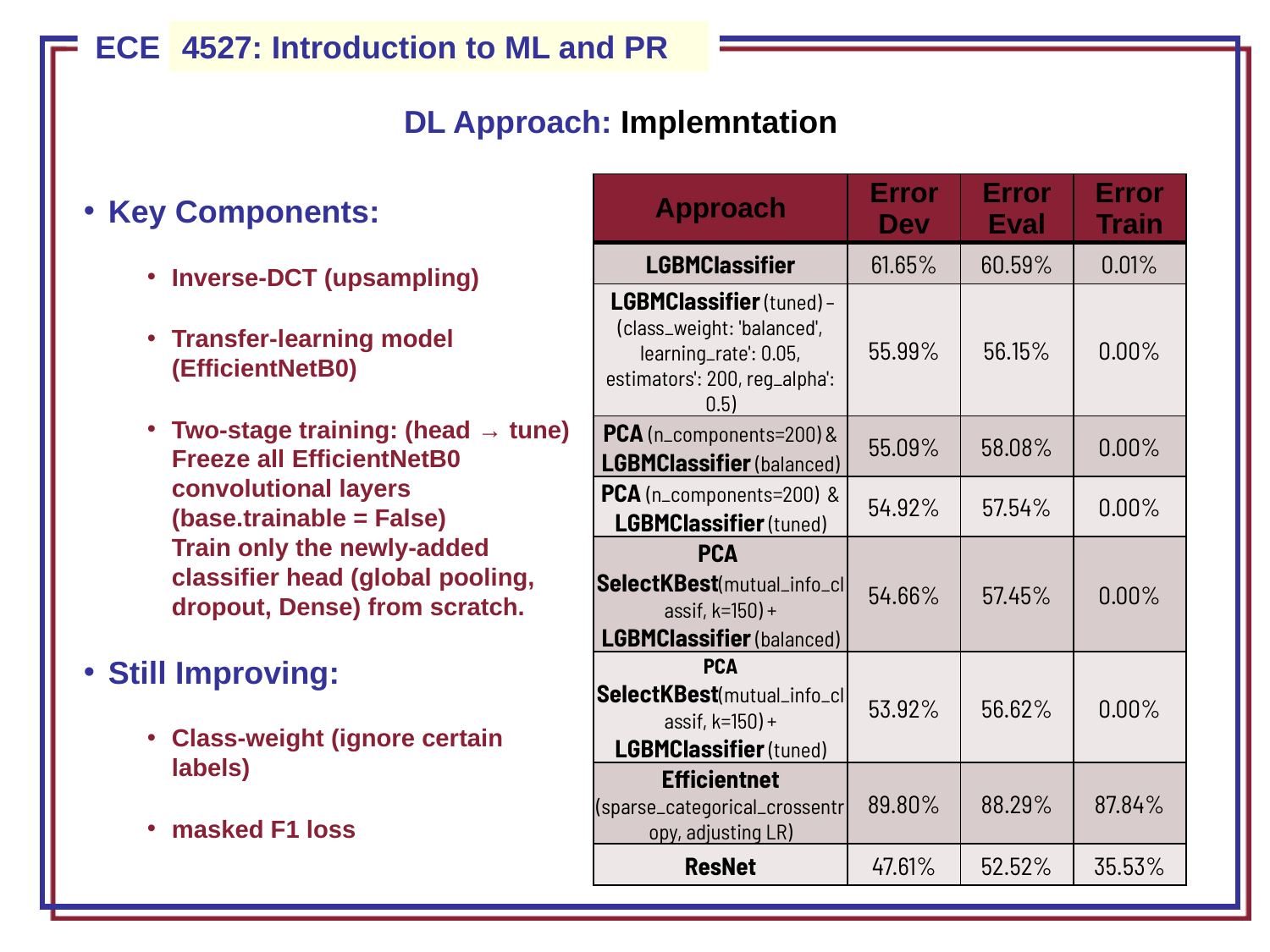

4527: Introduction to ML and PR
DL Approach: Implemntation
| Approach | Error Dev | Error Eval | Error Train |
| --- | --- | --- | --- |
| LGBMClassifier | 61.65% | 60.59% | 0.01% |
| LGBMClassifier (tuned) – (class\_weight: 'balanced', learning\_rate': 0.05, estimators': 200, reg\_alpha': 0.5) | 55.99% | 56.15% | 0.00% |
| PCA (n\_components=200) & LGBMClassifier (balanced) | 55.09% | 58.08% | 0.00% |
| PCA (n\_components=200) & LGBMClassifier (tuned) | 54.92% | 57.54% | 0.00% |
| PCA SelectKBest(mutual\_info\_classif, k=150) + LGBMClassifier (balanced) | 54.66% | 57.45% | 0.00% |
| PCA SelectKBest(mutual\_info\_classif, k=150) + LGBMClassifier (tuned) | 53.92% | 56.62% | 0.00% |
| Efficientnet (sparse\_categorical\_crossentropy, adjusting LR) | 89.80% | 88.29% | 87.84% |
| ResNet | 47.61% | 52.52% | 35.53% |
Key Components:
Inverse-DCT (upsampling)
Transfer-learning model
(EfficientNetB0)
Two-stage training: (head → tune)
Freeze all EfficientNetB0
convolutional layers
(base.trainable = False)
Train only the newly-added
classifier head (global pooling,
dropout, Dense) from scratch.
Still Improving:
Class-weight (ignore certain
labels)
masked F1 loss